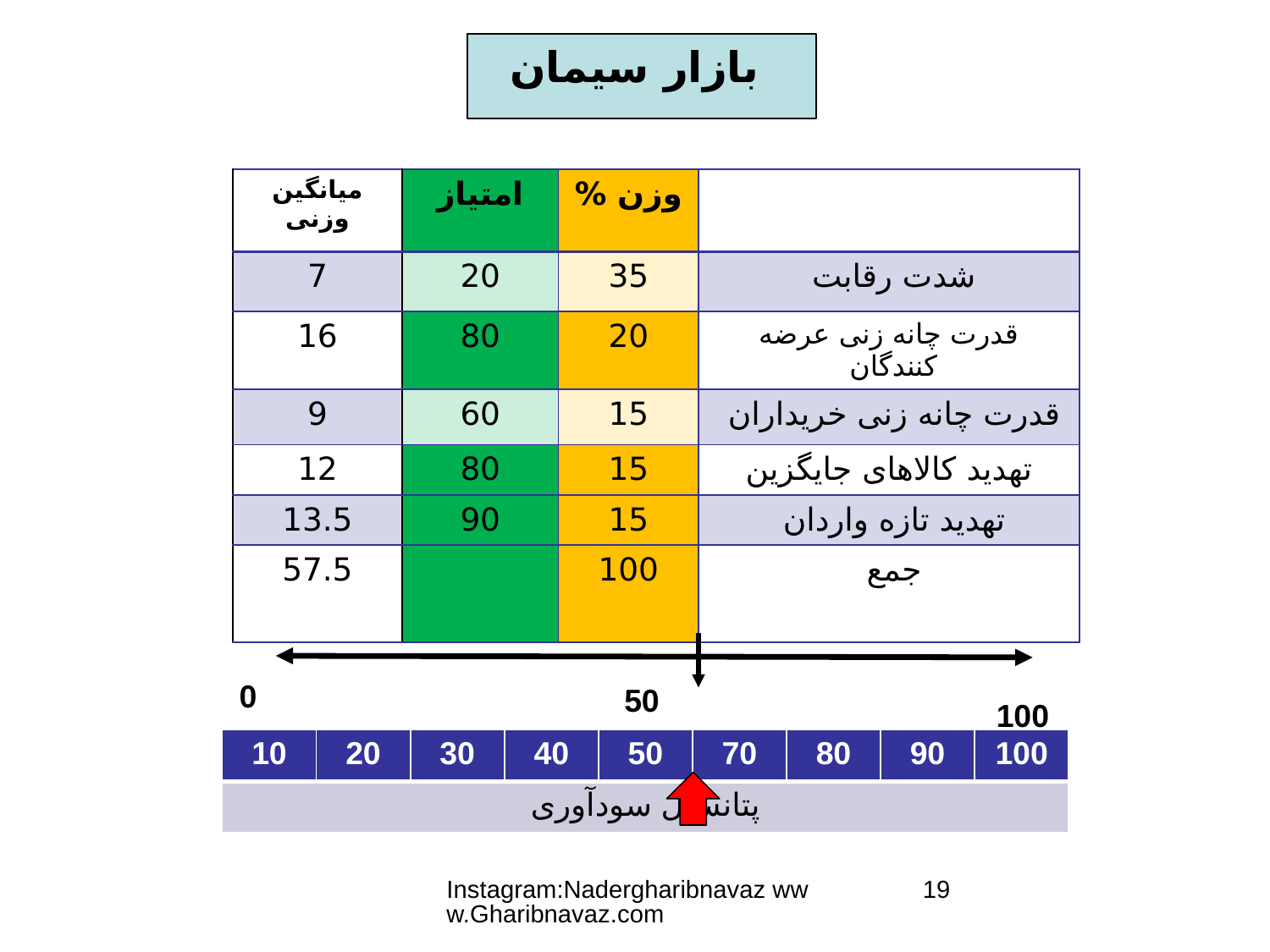

بازار سیمان
| میانگین وزنی | امتیاز | وزن % |  |
| --- | --- | --- | --- |
| 7 | 20 | 35 | شدت رقابت |
| 16 | 80 | 20 | قدرت چانه زنی عرضه کنندگان |
| 9 | 60 | 15 | قدرت چانه زنی خریداران |
| 12 | 80 | 15 | تهدید کالاهای جایگزین |
| 13.5 | 90 | 15 | تهدید تازه واردان |
| 57.5 |  | 100 | جمع |
0
100
50
| 10 | 20 | 30 | 40 | 50 | 70 | 80 | 90 | 100 |
| --- | --- | --- | --- | --- | --- | --- | --- | --- |
| پتانسیل سودآوری |  |  |  |  |  |  |  |  |

Instagram:Nadergharibnavaz www.Gharibnavaz.com
19